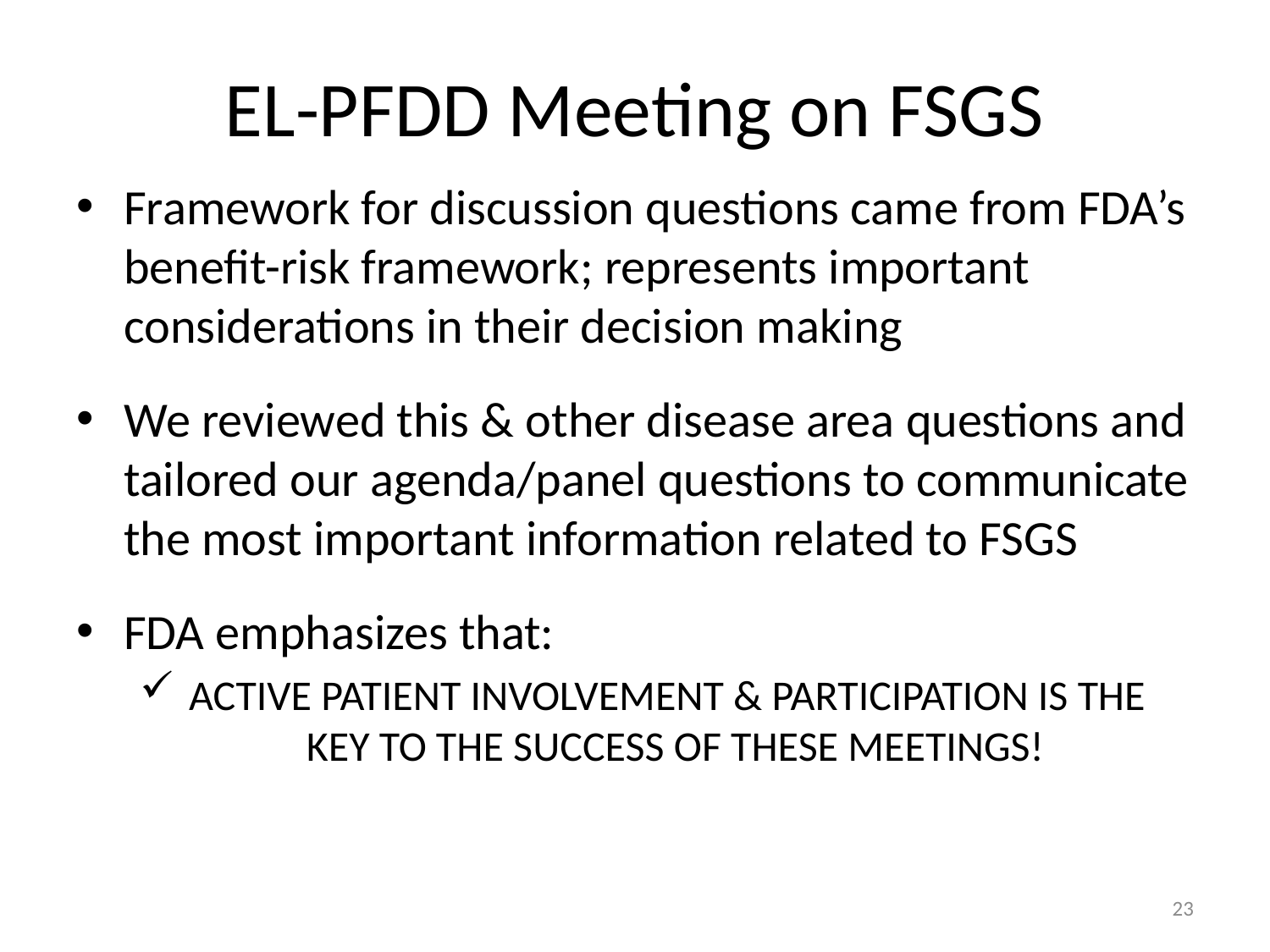

# EL-PFDD Meeting on FSGS
Framework for discussion questions came from FDA’s benefit-risk framework; represents important considerations in their decision making

We reviewed this & other disease area questions and tailored our agenda/panel questions to communicate the most important information related to FSGS

FDA emphasizes that:
 ACTIVE PATIENT INVOLVEMENT & PARTICIPATION IS THE  	KEY TO THE SUCCESS OF THESE MEETINGS!

23